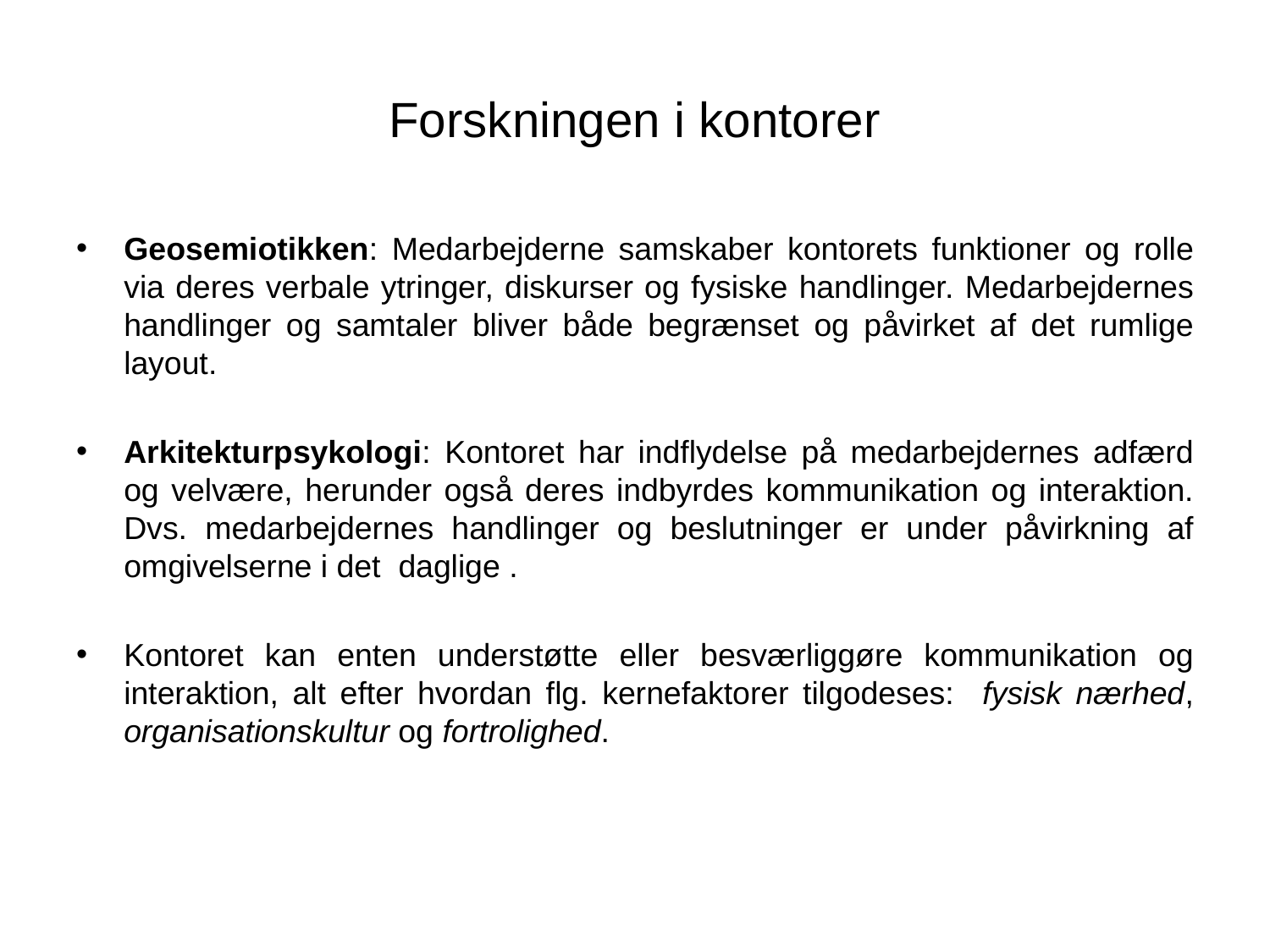

# Forskningen i kontorer
Geosemiotikken: Medarbejderne samskaber kontorets funktioner og rolle via deres verbale ytringer, diskurser og fysiske handlinger. Medarbejdernes handlinger og samtaler bliver både begrænset og påvirket af det rumlige layout.

Arkitekturpsykologi: Kontoret har indflydelse på medarbejdernes adfærd og velvære, herunder også deres indbyrdes kommunikation og interaktion. Dvs. medarbejdernes handlinger og beslutninger er under påvirkning af omgivelserne i det  daglige .

Kontoret kan enten understøtte eller besværliggøre kommunikation og interaktion, alt efter hvordan flg. kernefaktorer tilgodeses:  fysisk nærhed, organisationskultur og fortrolighed.